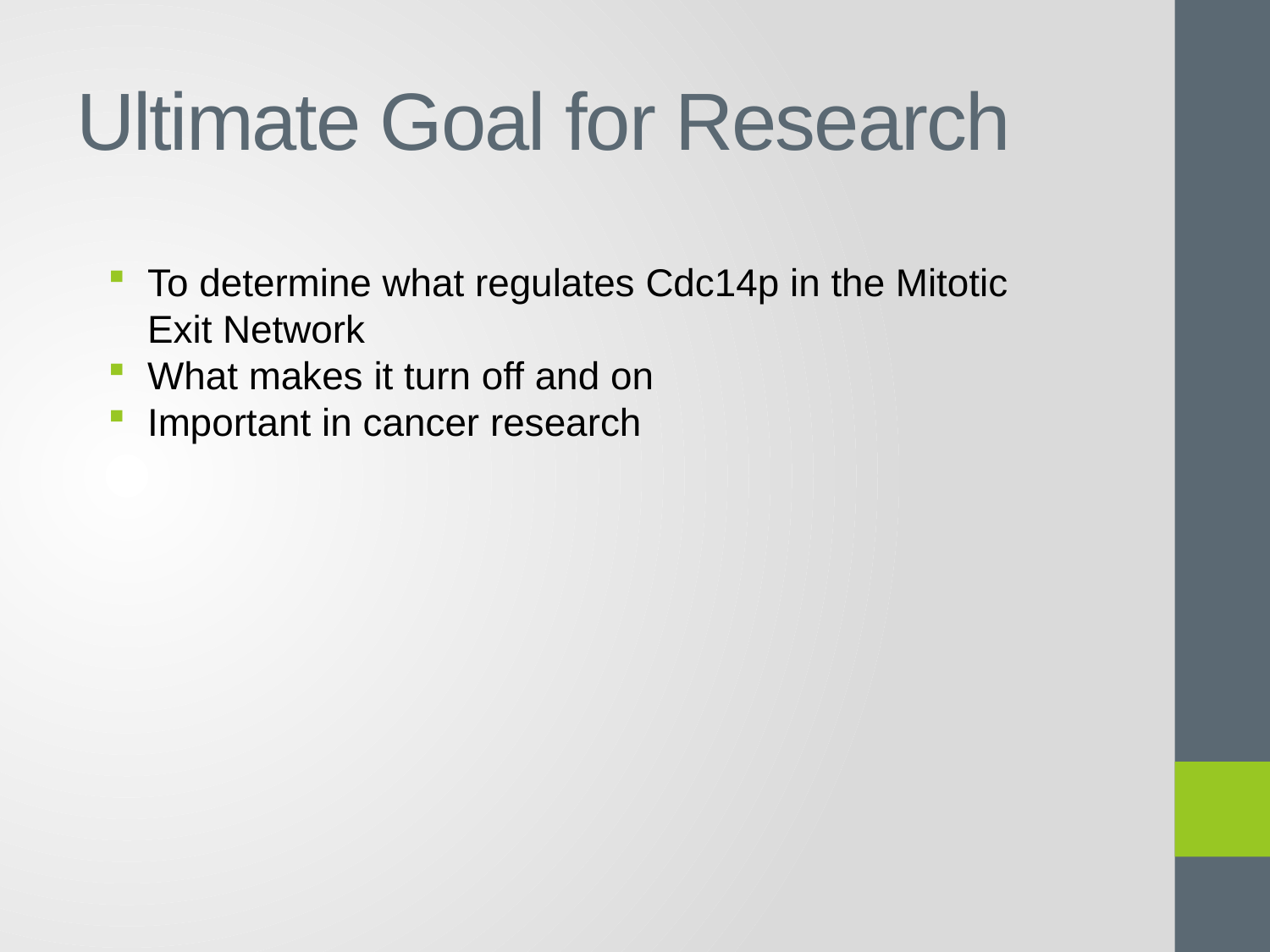

# Ultimate Goal for Research
To determine what regulates Cdc14p in the Mitotic Exit Network
What makes it turn off and on
Important in cancer research